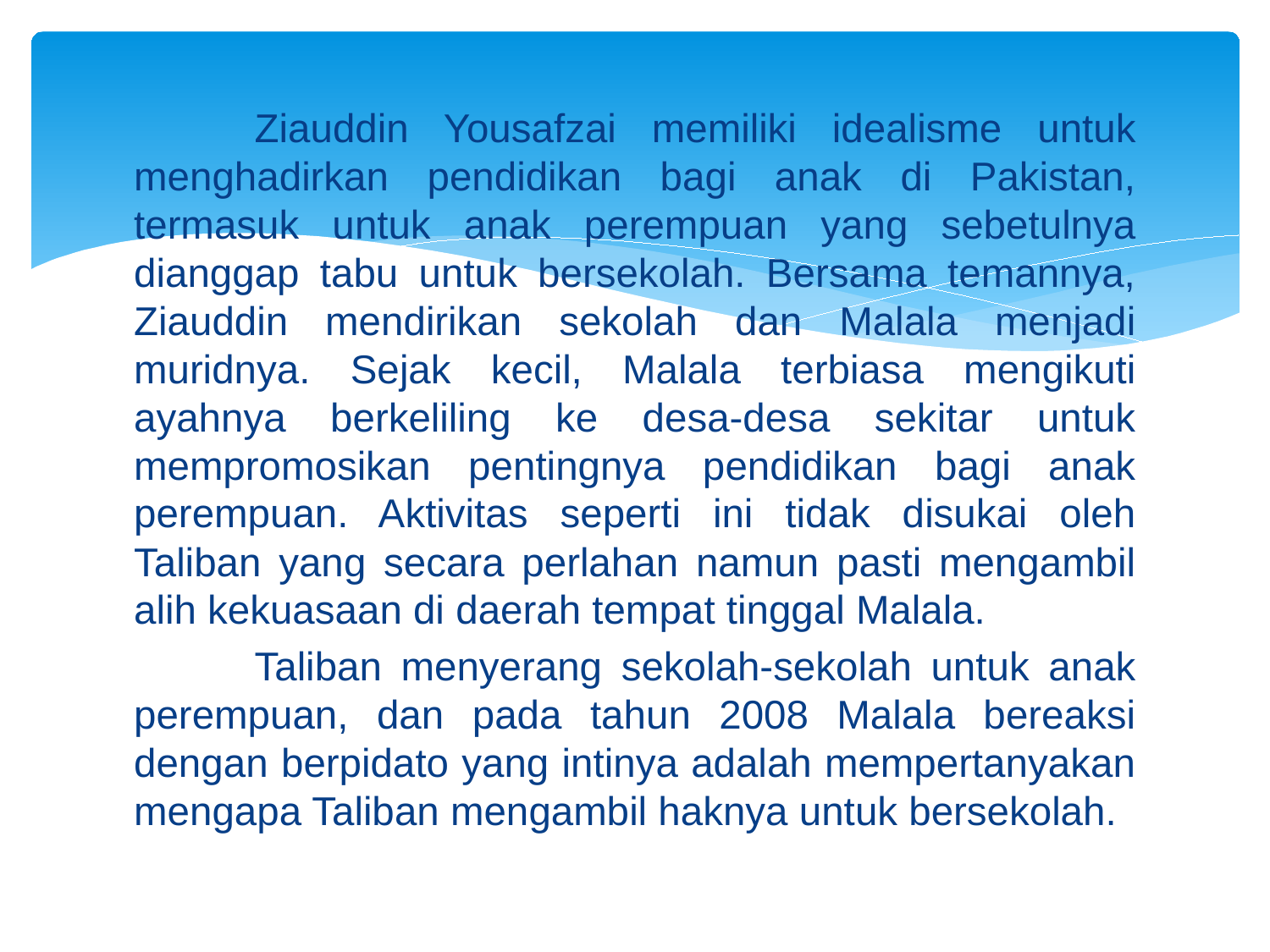

Ziauddin Yousafzai memiliki idealisme untuk menghadirkan pendidikan bagi anak di Pakistan, termasuk untuk anak perempuan yang sebetulnya dianggap tabu untuk bersekolah. Bersama temannya, Ziauddin mendirikan sekolah dan Malala menjadi muridnya. Sejak kecil, Malala terbiasa mengikuti ayahnya berkeliling ke desa-desa sekitar untuk mempromosikan pentingnya pendidikan bagi anak perempuan. Aktivitas seperti ini tidak disukai oleh Taliban yang secara perlahan namun pasti mengambil alih kekuasaan di daerah tempat tinggal Malala.
	Taliban menyerang sekolah-sekolah untuk anak perempuan, dan pada tahun 2008 Malala bereaksi dengan berpidato yang intinya adalah mempertanyakan mengapa Taliban mengambil haknya untuk bersekolah.